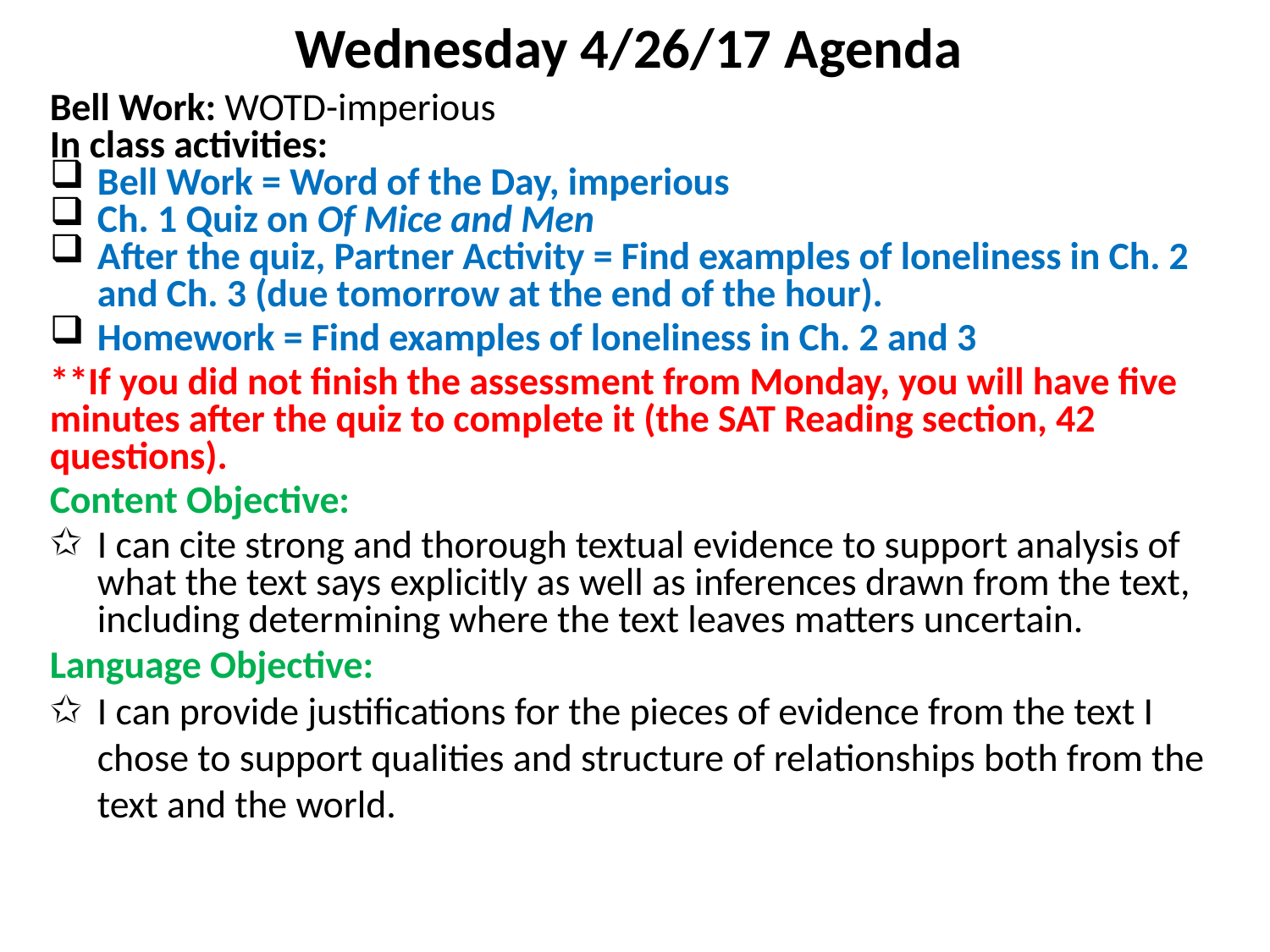

Wednesday 4/26/17 Agenda
Bell Work: WOTD-imperious
In class activities:
Bell Work = Word of the Day, imperious
Ch. 1 Quiz on Of Mice and Men
After the quiz, Partner Activity = Find examples of loneliness in Ch. 2 and Ch. 3 (due tomorrow at the end of the hour).
Homework = Find examples of loneliness in Ch. 2 and 3
**If you did not finish the assessment from Monday, you will have five minutes after the quiz to complete it (the SAT Reading section, 42 questions).
Content Objective:
I can cite strong and thorough textual evidence to support analysis of what the text says explicitly as well as inferences drawn from the text, including determining where the text leaves matters uncertain.
Language Objective:
I can provide justifications for the pieces of evidence from the text I chose to support qualities and structure of relationships both from the text and the world.